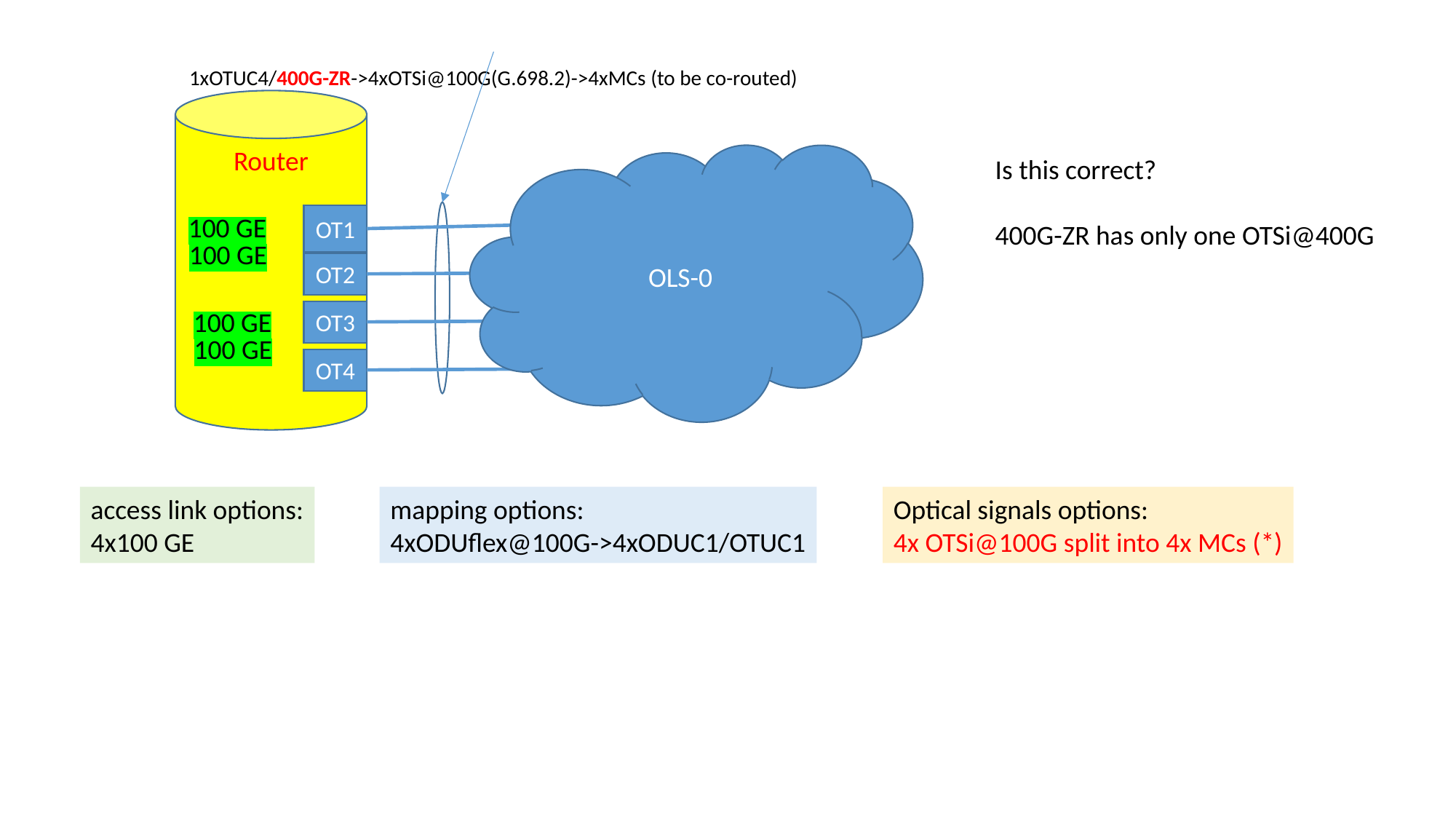

1xOTUC4/400G-ZR->4xOTSi@100G(G.698.2)->4xMCs (to be co-routed)
Router
OLS-0
Is this correct?

400G-ZR has only one OTSi@400G

100 GE
OT1
100 GE
OT2
100 GE
OT3
100 GE
OT4
access link options:
4x100 GE
mapping options:
4xODUflex@100G->4xODUC1/OTUC1
Optical signals options:
4x OTSi@100G split into 4x MCs (*)